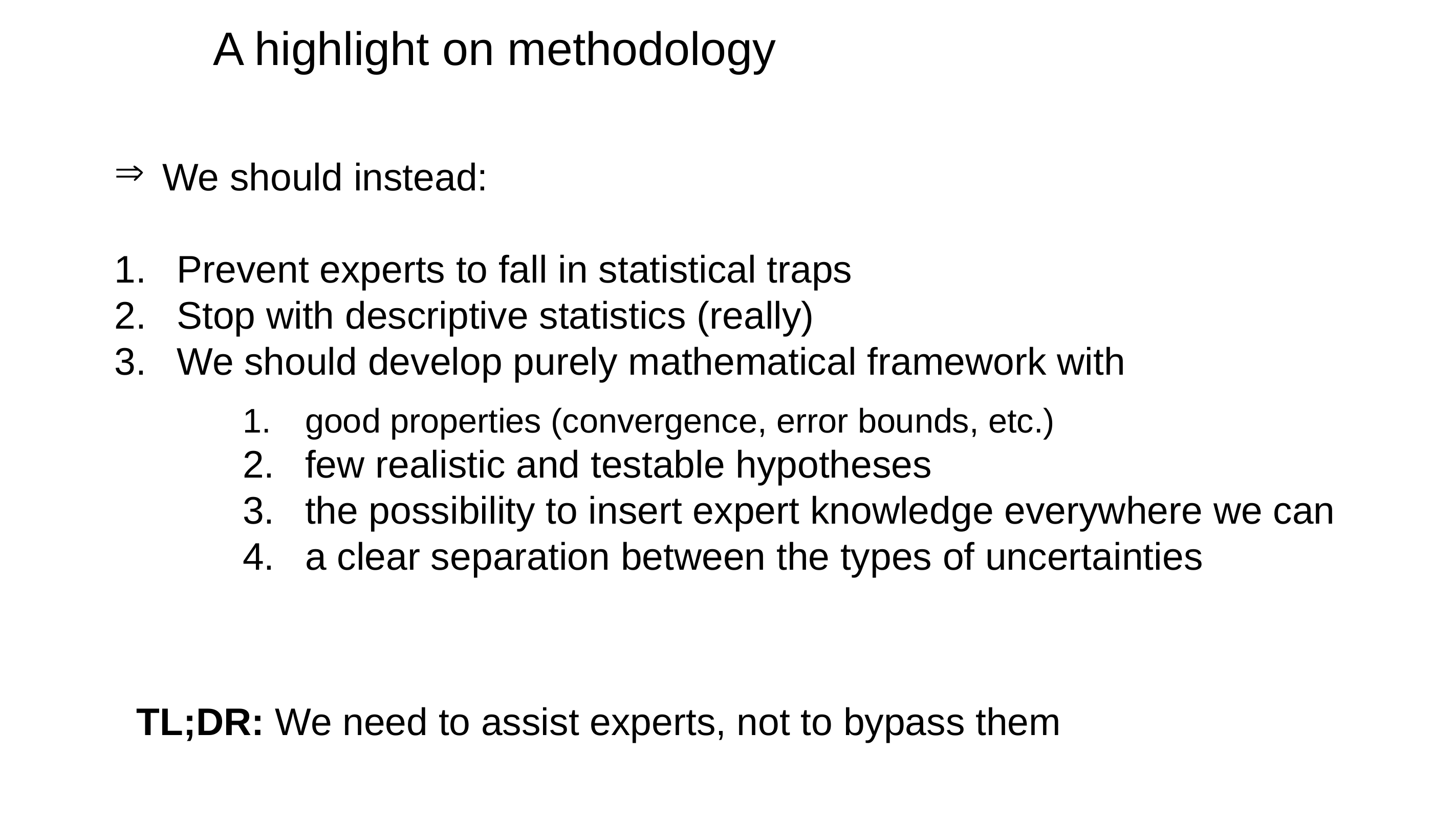

# A highlight on methodology
We should instead:

Prevent experts to fall in statistical traps
Stop with descriptive statistics (really)
We should develop purely mathematical framework with

good properties (convergence, error bounds, etc.)
few realistic and testable hypotheses
the possibility to insert expert knowledge everywhere we can
a clear separation between the types of uncertainties
TL;DR: We need to assist experts, not to bypass them